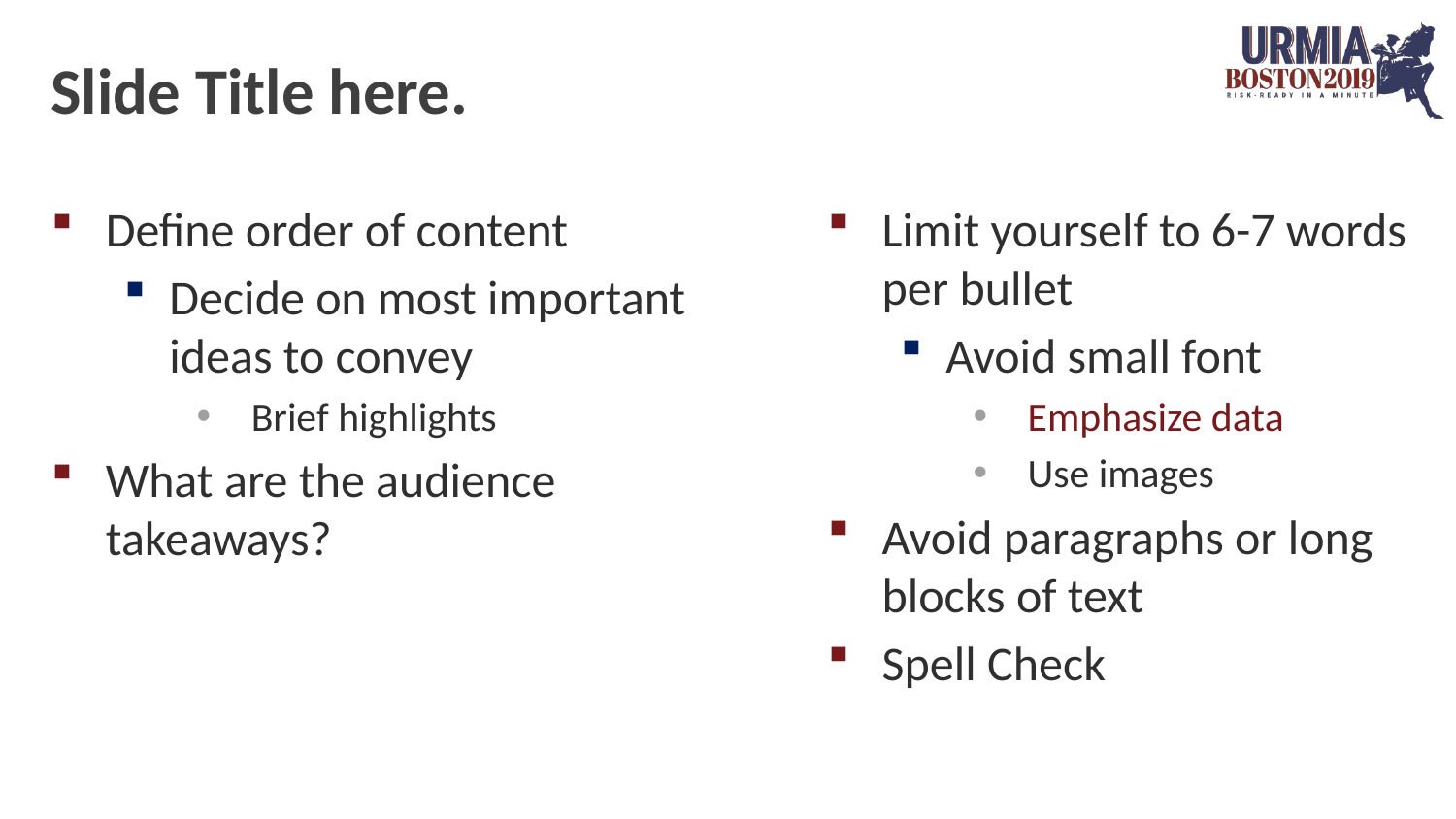

# Slide Title here.
Define order of content
Decide on most important ideas to convey
Brief highlights
What are the audience takeaways?
Limit yourself to 6-7 words per bullet
Avoid small font
Emphasize data
Use images
Avoid paragraphs or long blocks of text
Spell Check